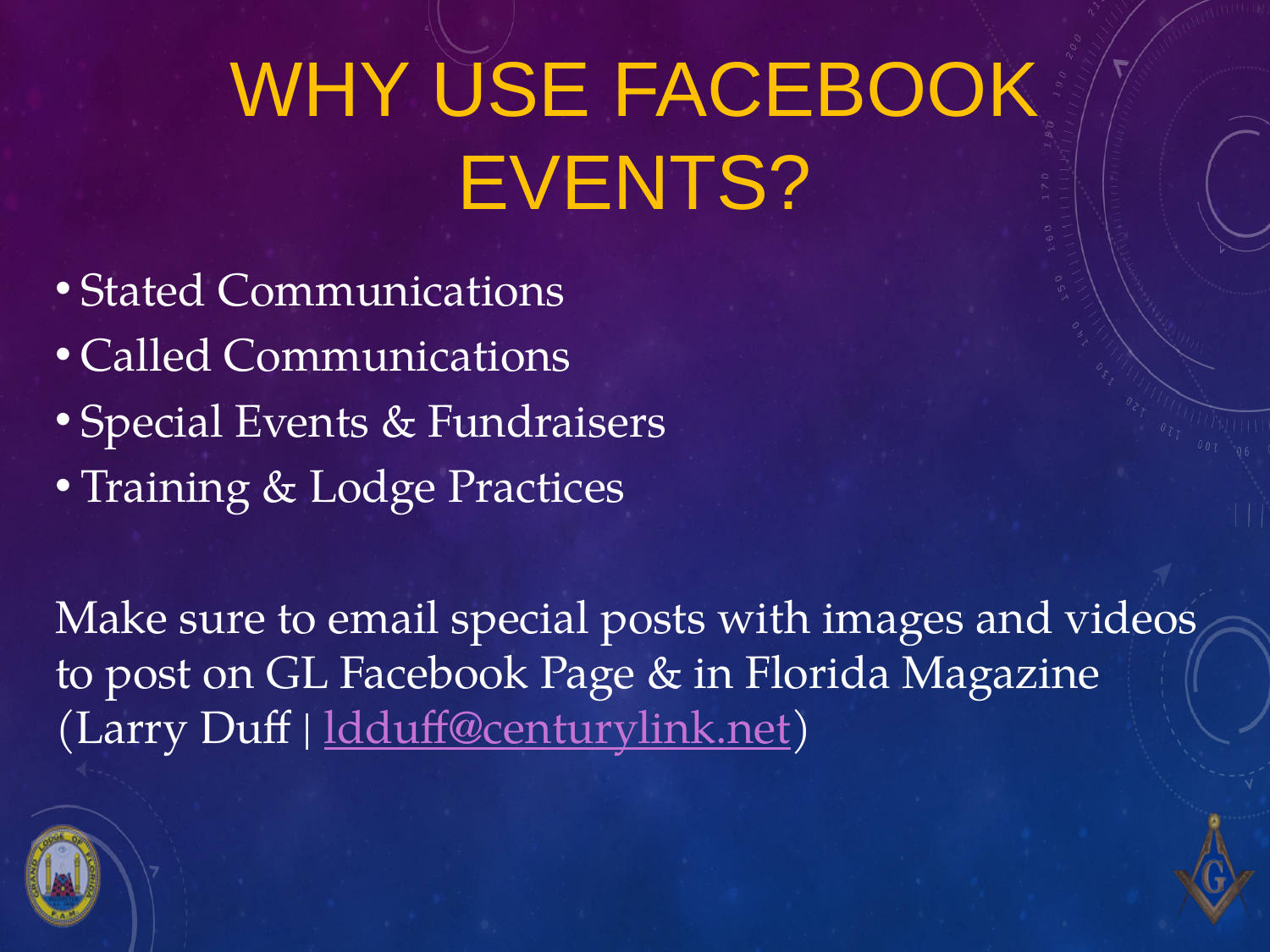

# Why Use Facebook events?
Stated Communications
Called Communications
Special Events & Fundraisers
Training & Lodge Practices

Make sure to email special posts with images and videos to post on GL Facebook Page & in Florida Magazine (Larry Duff | ldduff@centurylink.net)